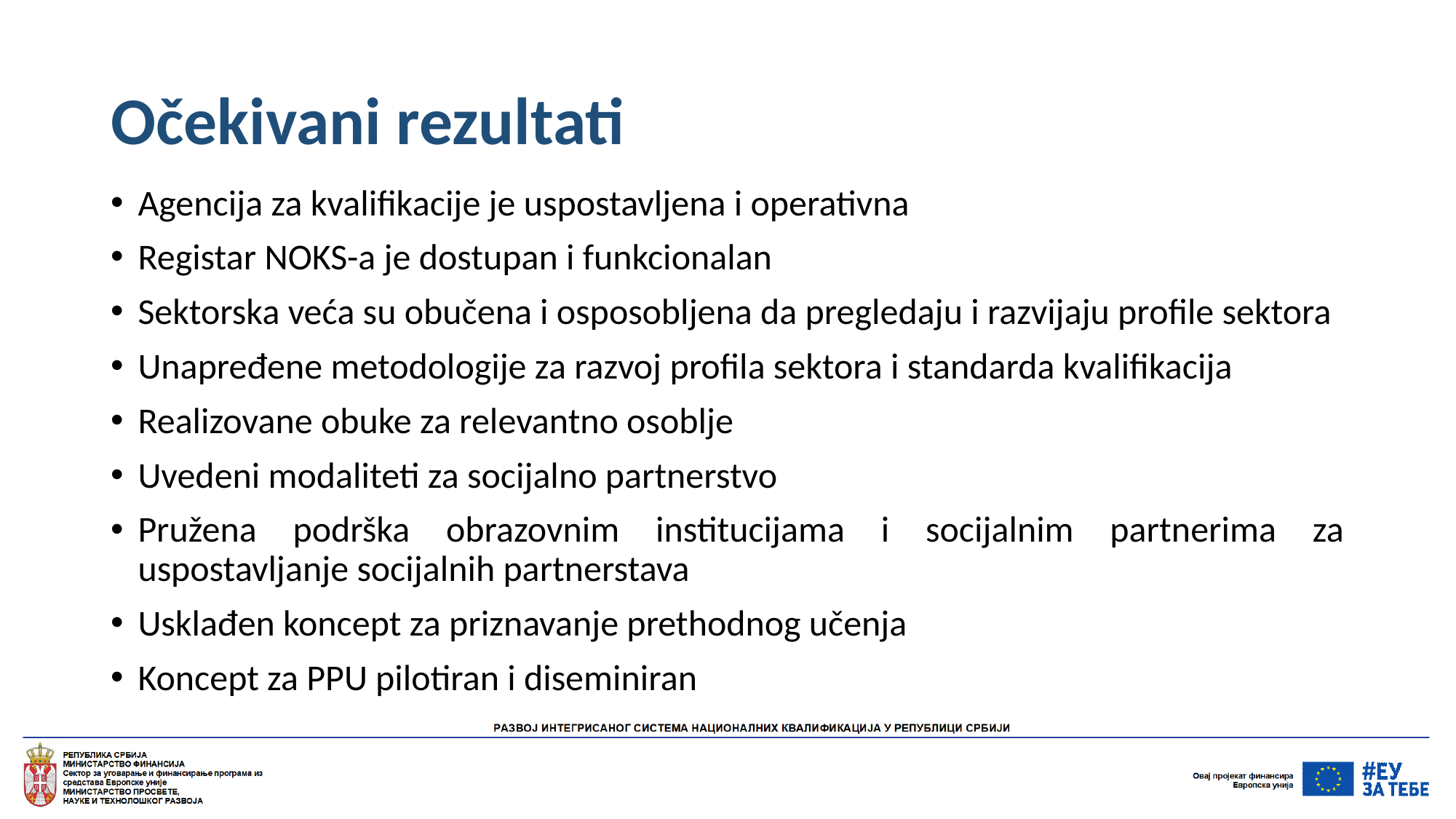

# Očekivani rezultati

Agencija za kvalifikacije je uspostavljena i operativna
Registar NOKS-a je dostupan i funkcionalan
Sektorska veća su obučena i osposobljena da pregledaju i razvijaju profile sektora
Unapređene metodologije za razvoj profila sektora i standarda kvalifikacija
Realizovane obuke za relevantno osoblje
Uvedeni modaliteti za socijalno partnerstvo
Pružena podrška obrazovnim institucijama i socijalnim partnerima za uspostavljanje socijalnih partnerstava
Usklađen koncept za priznavanje prethodnog učenja
Koncept za PPU pilotiran i diseminiran